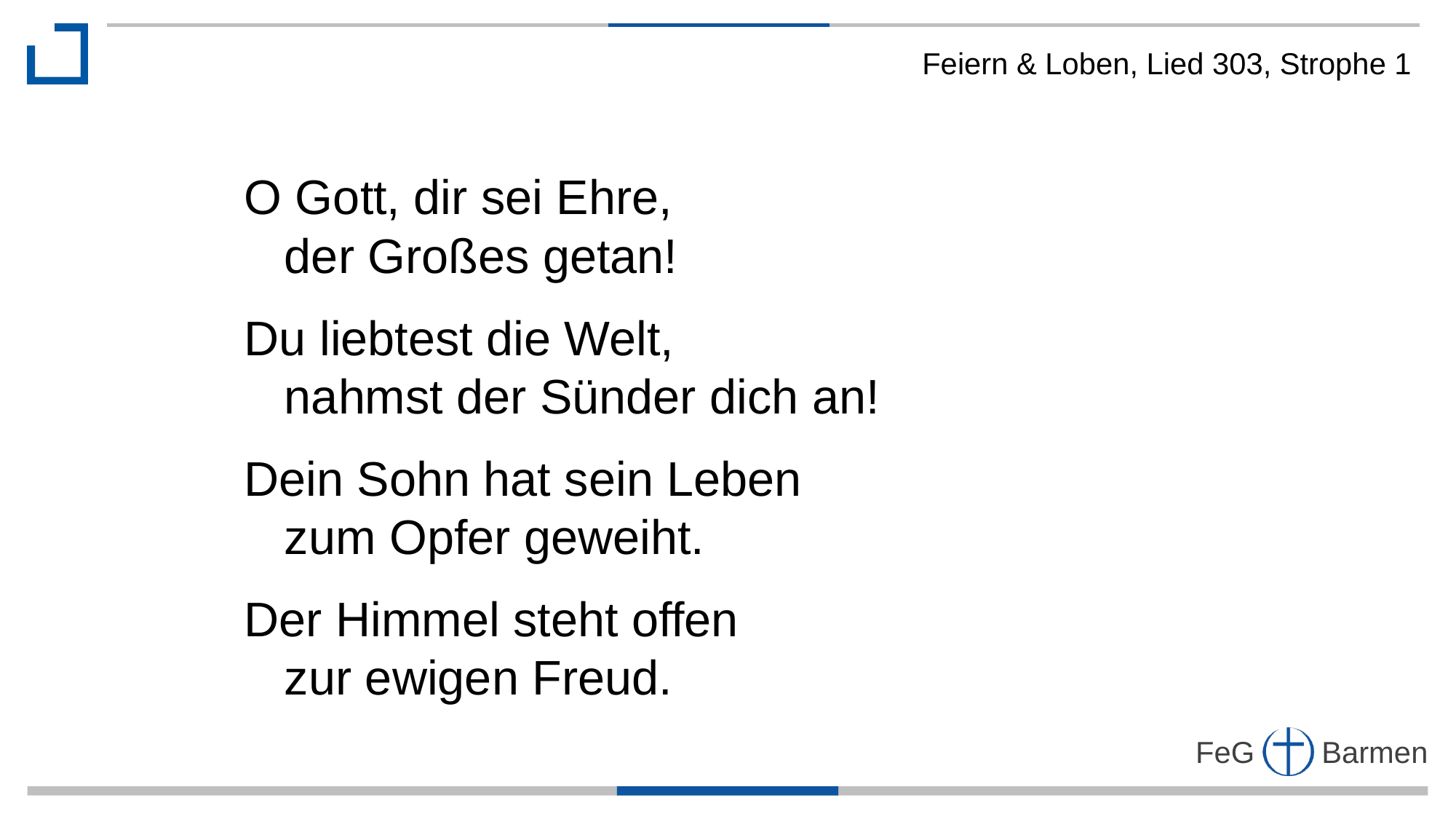

Feiern & Loben, Lied 303, Strophe 1
O Gott, dir sei Ehre,
   der Großes getan!
Du liebtest die Welt,
   nahmst der Sünder dich an!
Dein Sohn hat sein Leben
   zum Opfer geweiht.
Der Himmel steht offen
   zur ewigen Freud.